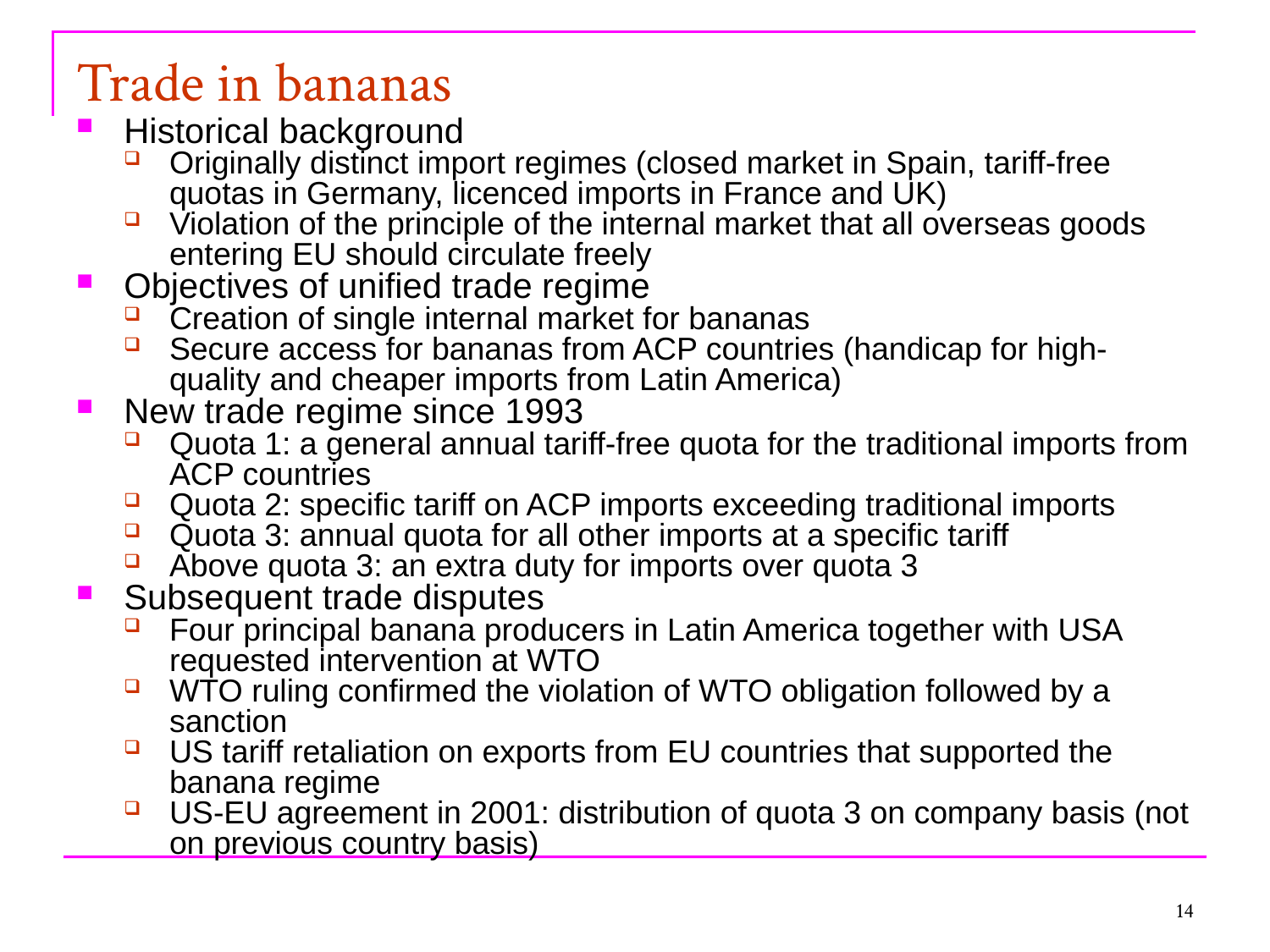

Trade in bananas
Historical background
Originally distinct import regimes (closed market in Spain, tariff-free quotas in Germany, licenced imports in France and UK)
Violation of the principle of the internal market that all overseas goods entering EU should circulate freely
Objectives of unified trade regime
Creation of single internal market for bananas
Secure access for bananas from ACP countries (handicap for high-quality and cheaper imports from Latin America)
New trade regime since 1993
Quota 1: a general annual tariff-free quota for the traditional imports from ACP countries
Quota 2: specific tariff on ACP imports exceeding traditional imports
Quota 3: annual quota for all other imports at a specific tariff
Above quota 3: an extra duty for imports over quota 3
Subsequent trade disputes
Four principal banana producers in Latin America together with USA requested intervention at WTO
WTO ruling confirmed the violation of WTO obligation followed by a sanction
US tariff retaliation on exports from EU countries that supported the banana regime
US-EU agreement in 2001: distribution of quota 3 on company basis (not on previous country basis)
14